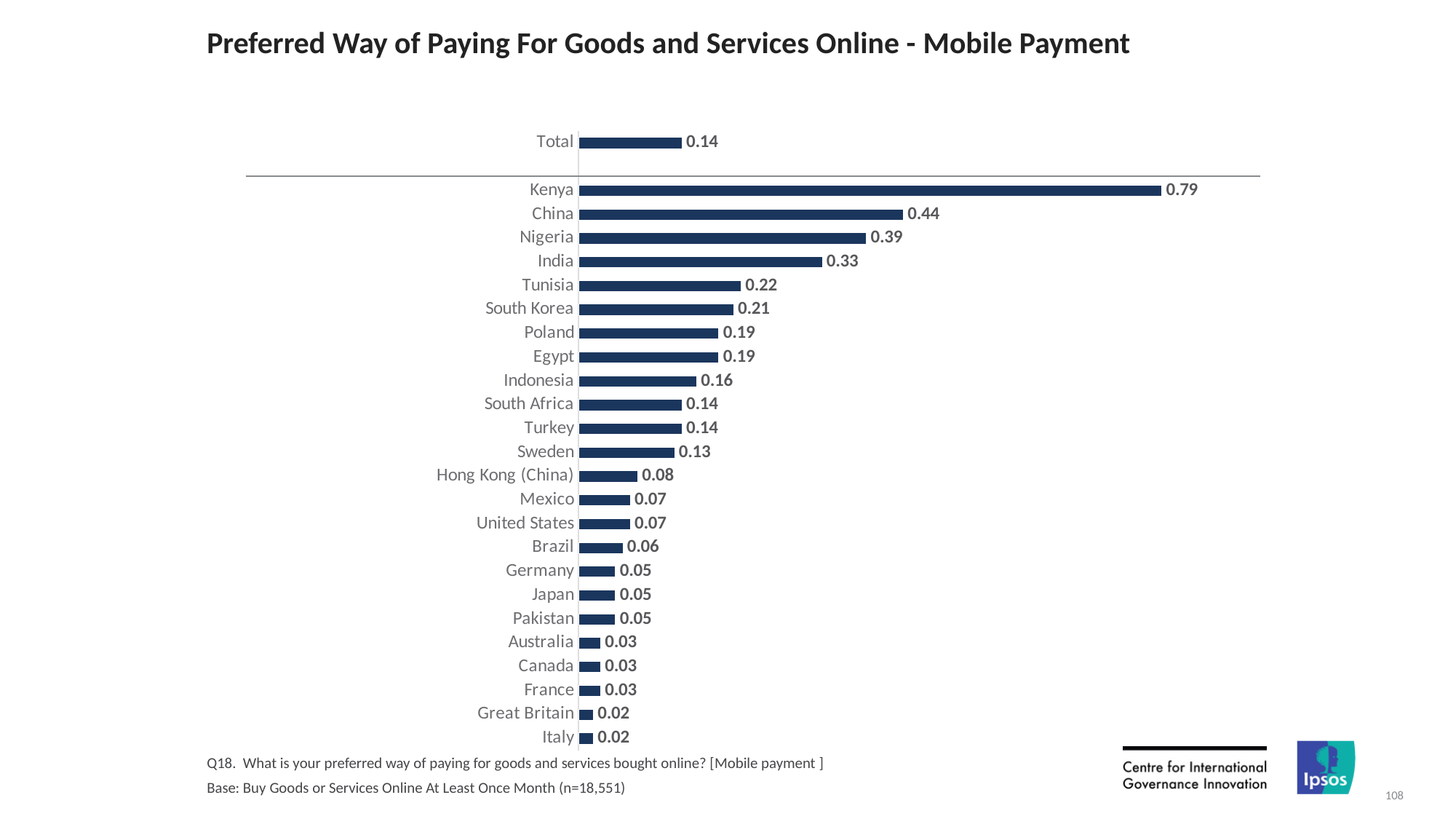

# Preferred Way of Paying For Goods and Services Online - Mobile Payment

### Chart

| Category | Column1 |
|---|---|
| Total | 0.14 |
|  | None |
| Kenya | 0.79 |
| China | 0.44 |
| Nigeria | 0.39 |
| India | 0.33 |
| Tunisia | 0.22 |
| South Korea | 0.21 |
| Poland | 0.19 |
| Egypt | 0.19 |
| Indonesia | 0.16 |
| South Africa | 0.14 |
| Turkey | 0.14 |
| Sweden | 0.13 |
| Hong Kong (China) | 0.08 |
| Mexico | 0.07 |
| United States | 0.07 |
| Brazil | 0.06 |
| Germany | 0.05 |
| Japan | 0.05 |
| Pakistan | 0.05 |
| Australia | 0.03 |
| Canada | 0.03 |
| France | 0.03 |
| Great Britain | 0.02 |
| Italy | 0.02 |
Q18.  What is your preferred way of paying for goods and services bought online? [Mobile payment ]
Base: Buy Goods or Services Online At Least Once Month (n=18,551)